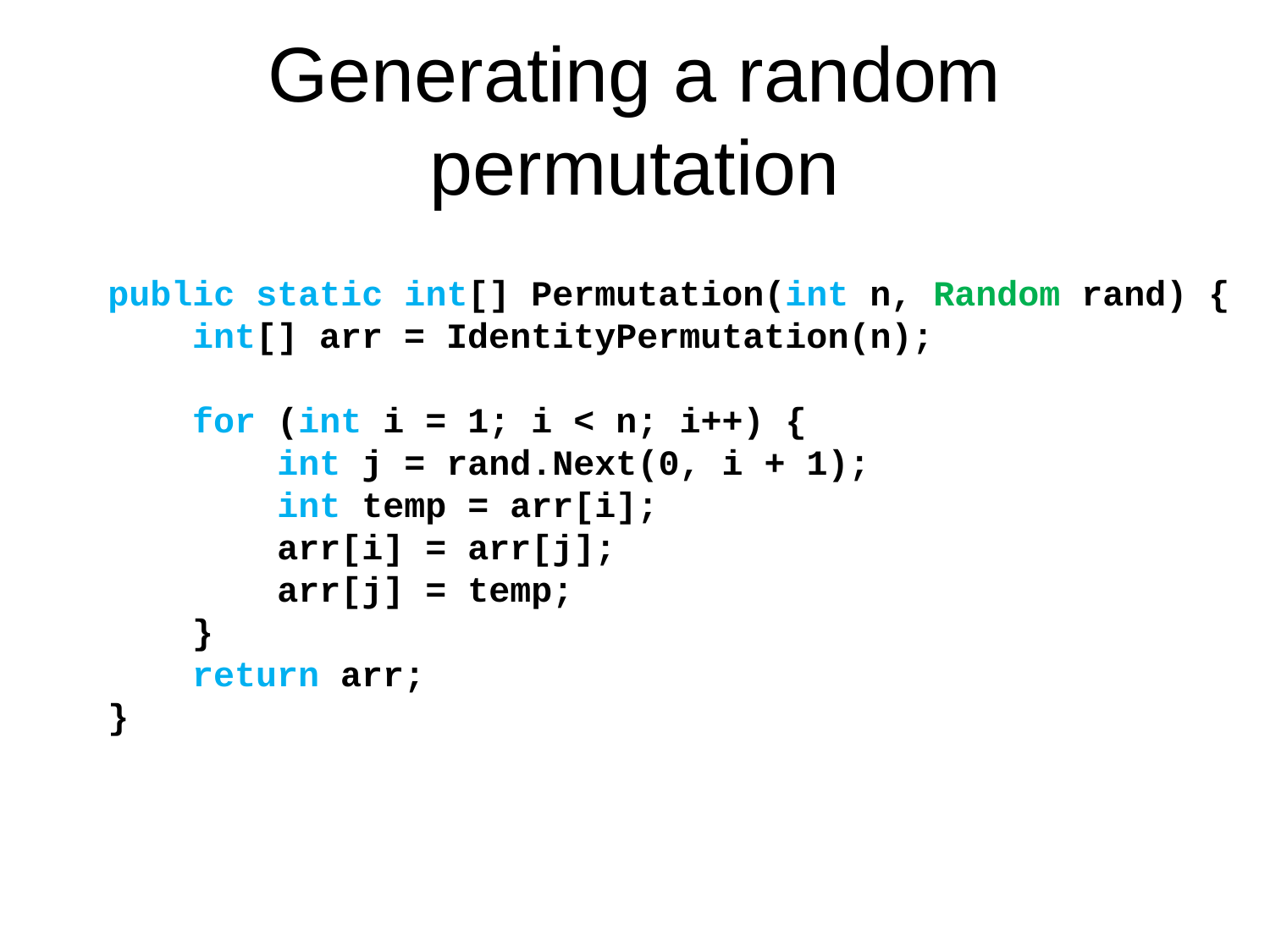

# Generating a random permutation
public static int[] Permutation(int n, Random rand) {
    int[] arr = IdentityPermutation(n);

    for (int i = 1; i < n; i++) {
        int j = rand.Next(0, i + 1);
        int temp = arr[i];
        arr[i] = arr[j];
        arr[j] = temp;
    }
    return arr;
}